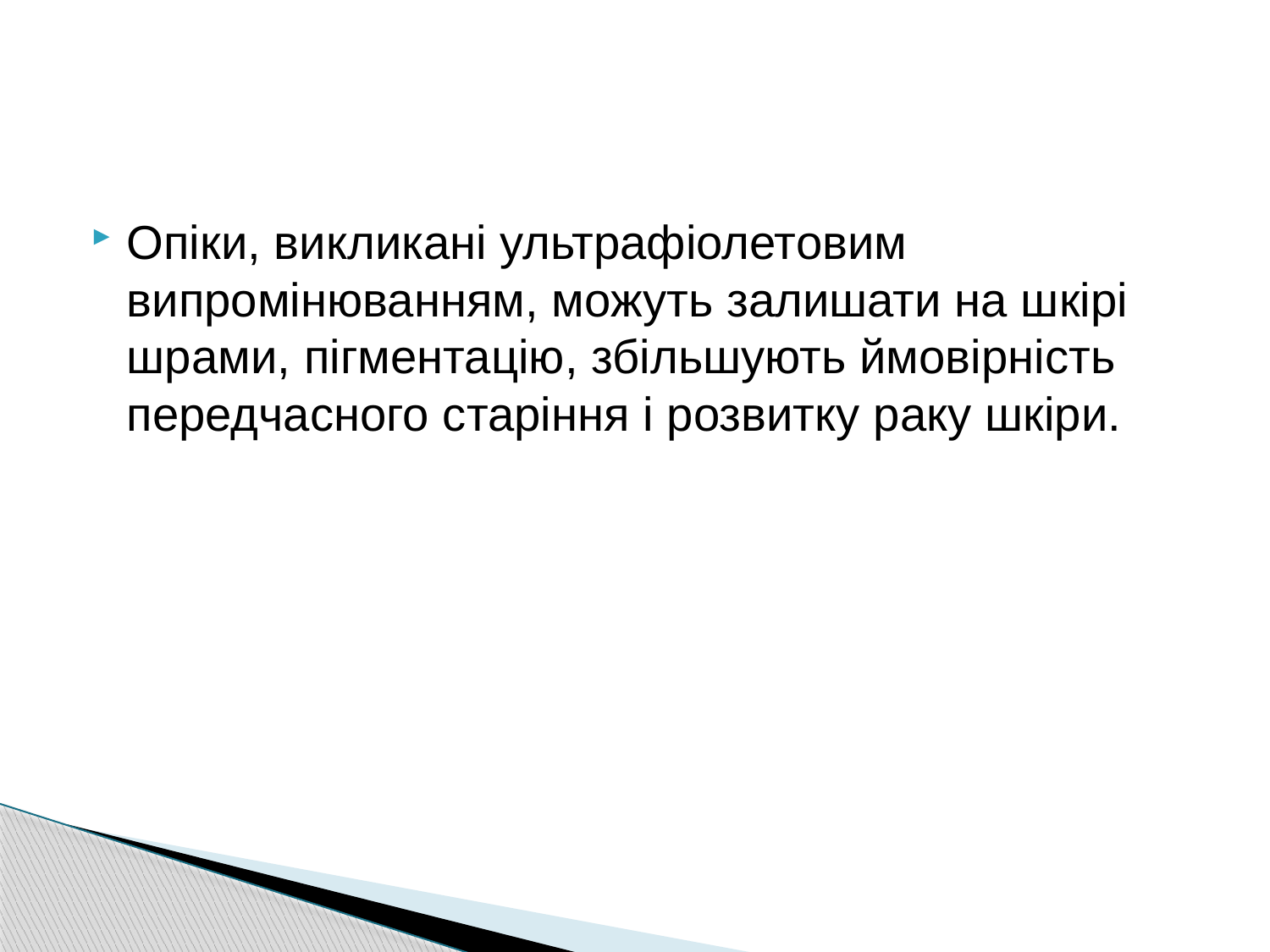

#
Опіки, викликані ультрафіолетовим випромінюванням, можуть залишати на шкірі шрами, пігментацію, збільшують ймовірність передчасного старіння і розвитку раку шкіри.